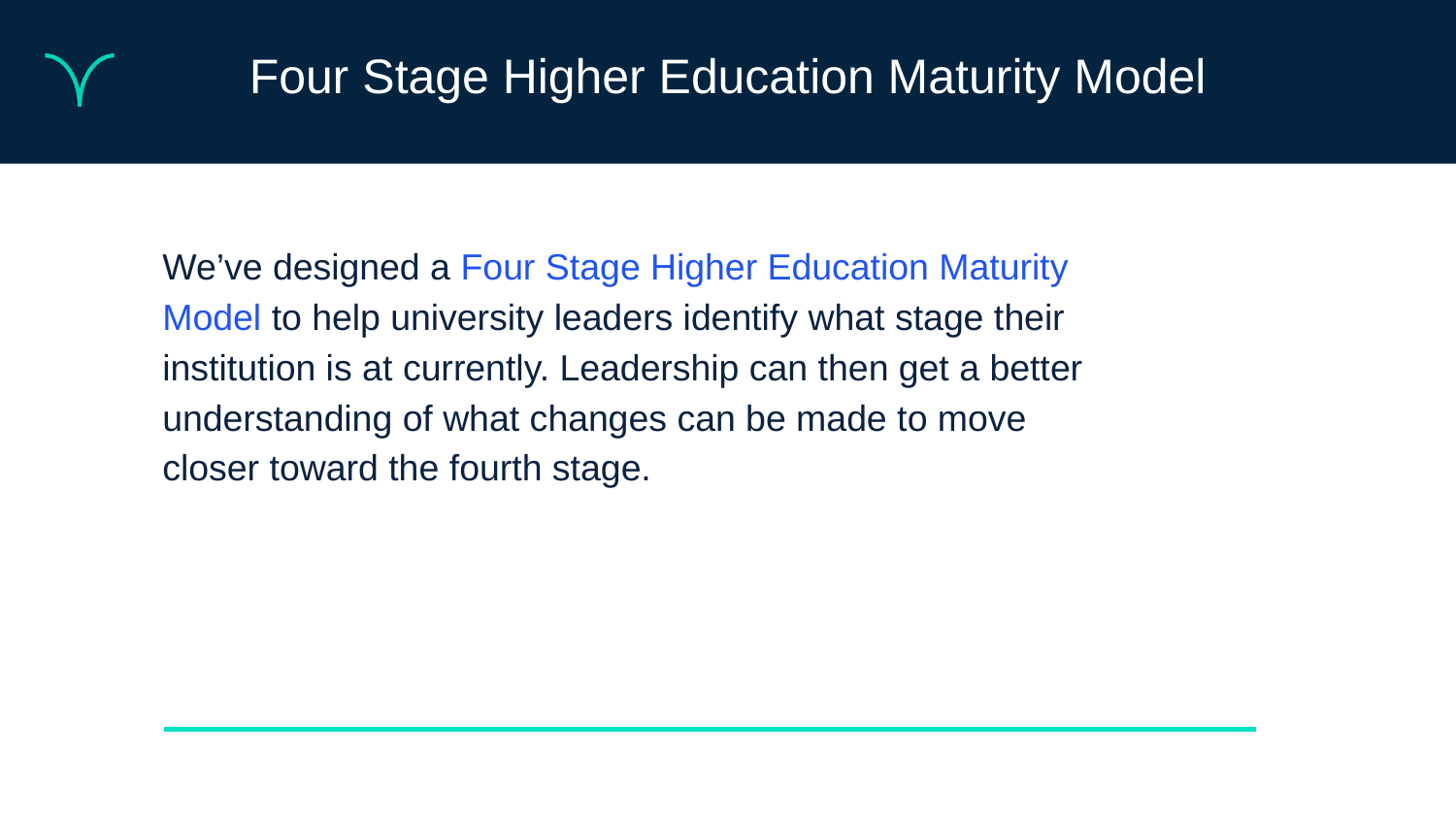

# Four Stage Higher Education Maturity Model
We’ve designed a Four Stage Higher Education Maturity Model to help university leaders identify what stage their institution is at currently. Leadership can then get a better understanding of what changes can be made to move closer toward the fourth stage.